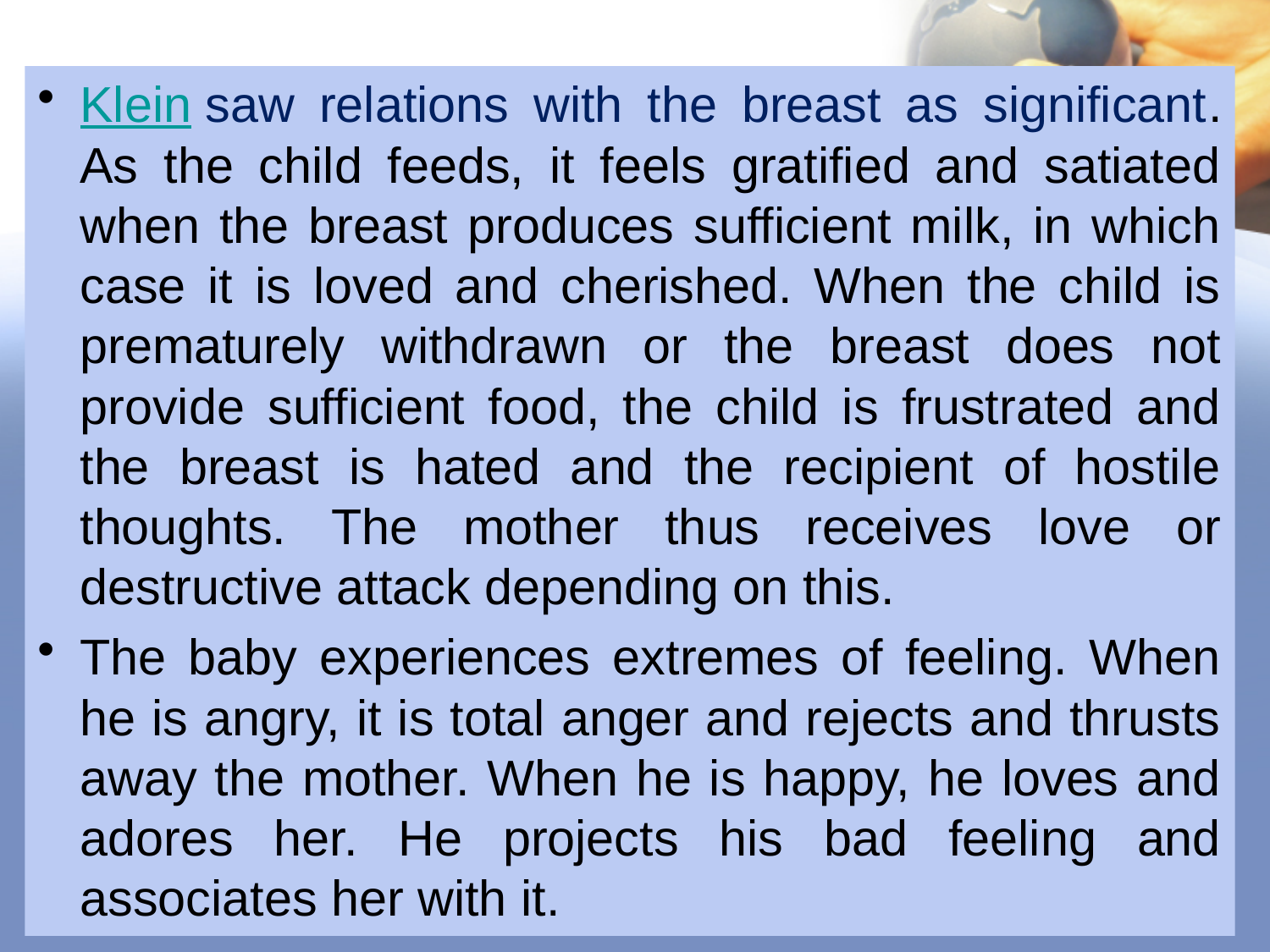

Klein saw relations with the breast as significant. As the child feeds, it feels gratified and satiated when the breast produces sufficient milk, in which case it is loved and cherished. When the child is prematurely withdrawn or the breast does not provide sufficient food, the child is frustrated and the breast is hated and the recipient of hostile thoughts. The mother thus receives love or destructive attack depending on this.
The baby experiences extremes of feeling. When he is angry, it is total anger and rejects and thrusts away the mother. When he is happy, he loves and adores her. He projects his bad feeling and associates her with it.